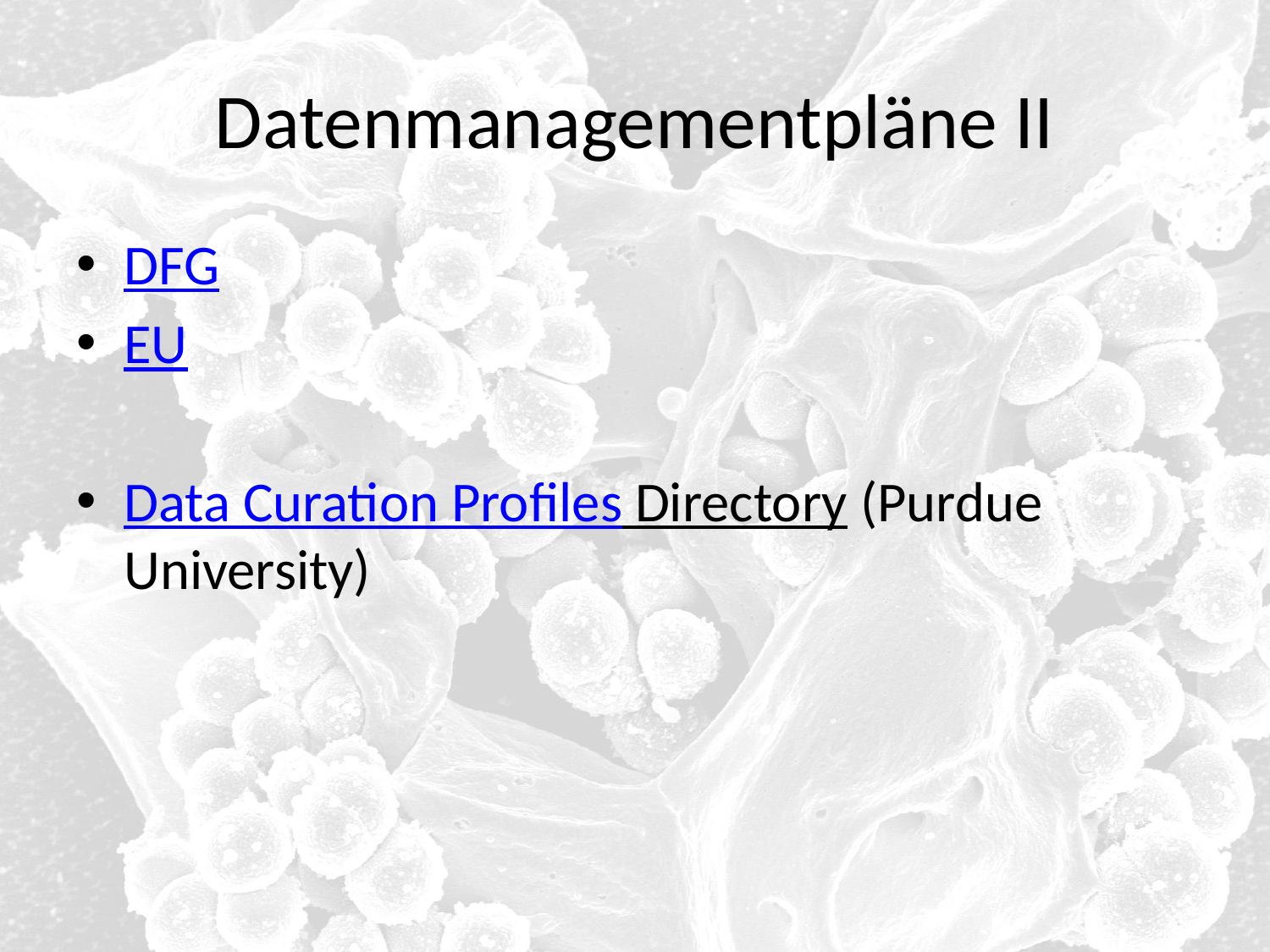

# Datenmanagementpläne II
DFG
EU

Data Curation Profiles Directory (Purdue University)